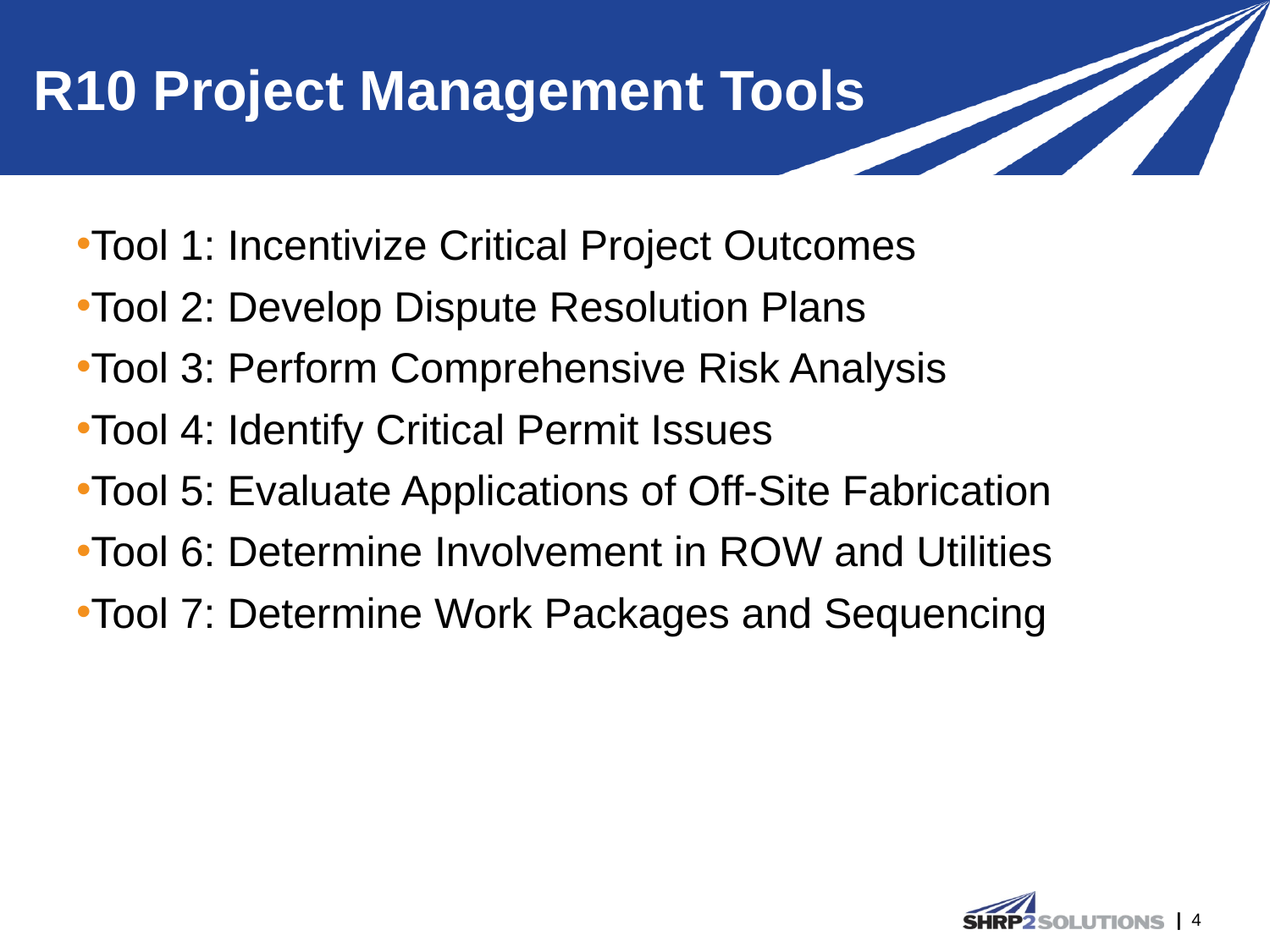

# R10 Project Management Tools
Tool 1: Incentivize Critical Project Outcomes
Tool 2: Develop Dispute Resolution Plans
Tool 3: Perform Comprehensive Risk Analysis
Tool 4: Identify Critical Permit Issues
Tool 5: Evaluate Applications of Off-Site Fabrication
Tool 6: Determine Involvement in ROW and Utilities
Tool 7: Determine Work Packages and Sequencing